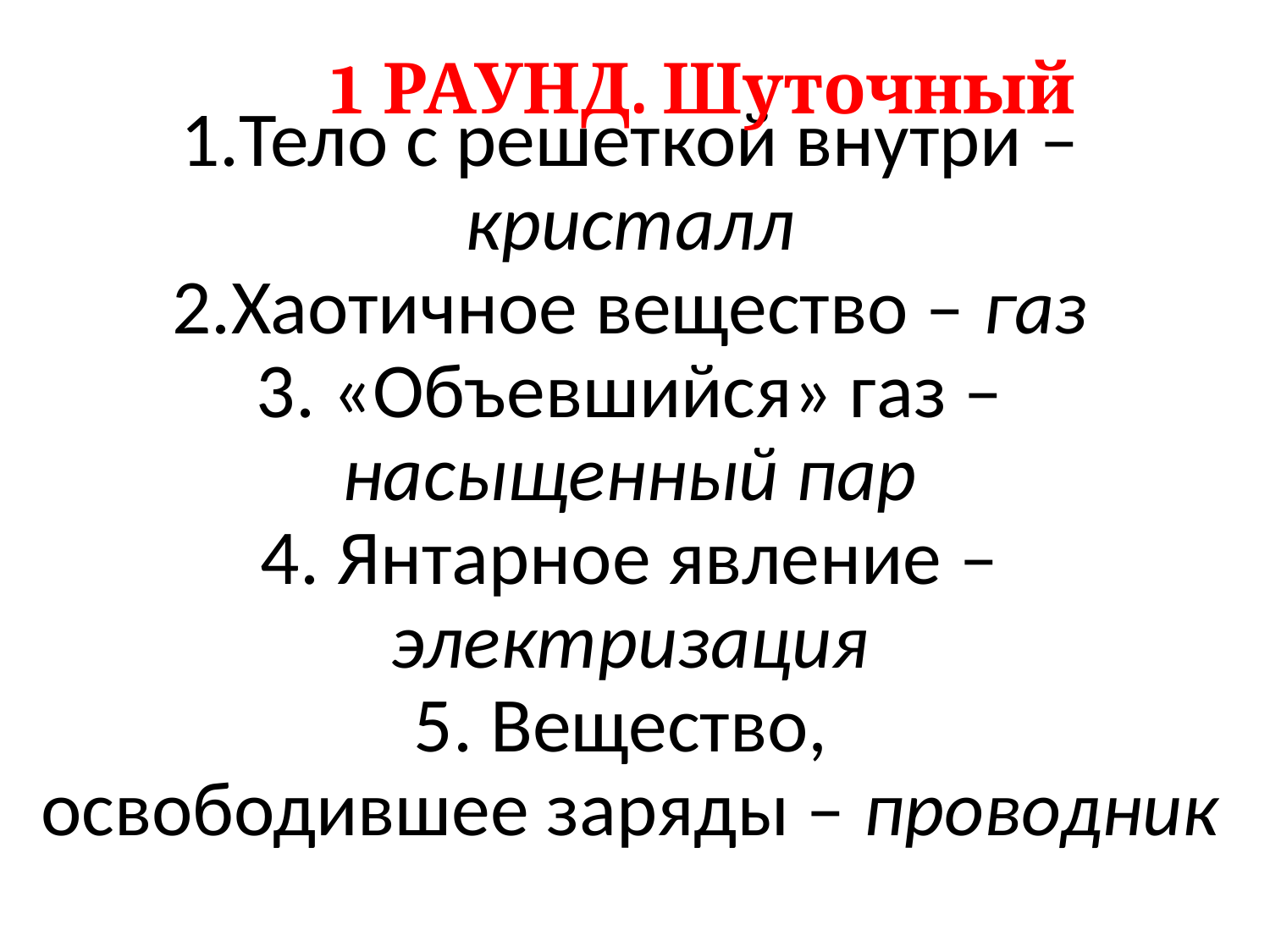

1 РАУНД. Шуточный

# 1.Тело с решеткой внутри – кристалл 2.Хаотичное вещество – газ 3. «Объевшийся» газ – насыщенный пар 4. Янтарное явление – электризация 5. Вещество, освободившее заряды – проводник